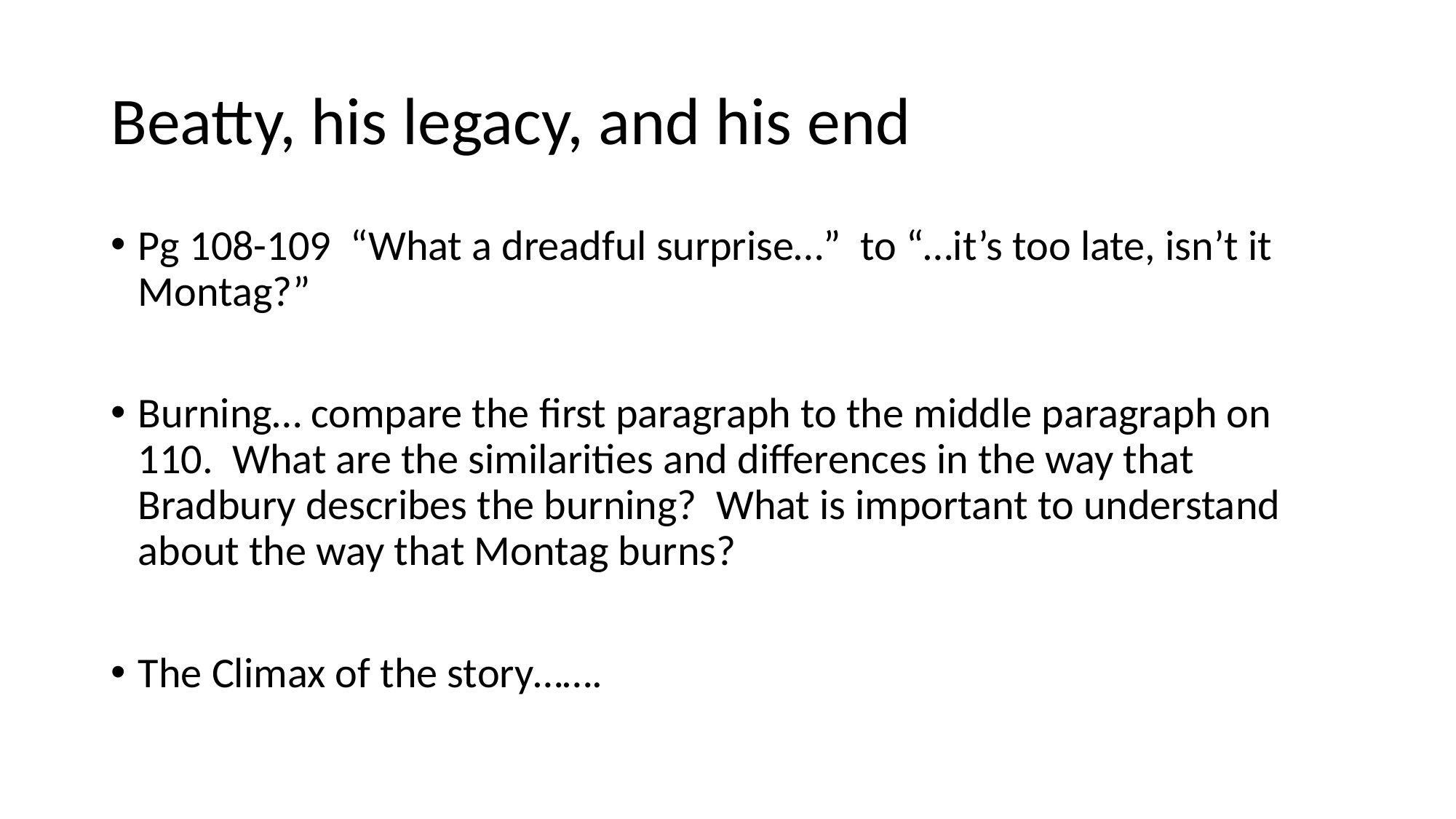

# Beatty, his legacy, and his end
Pg 108-109  “What a dreadful surprise…”  to “…it’s too late, isn’t it Montag?”

Burning… compare the first paragraph to the middle paragraph on 110.  What are the similarities and differences in the way that Bradbury describes the burning?  What is important to understand about the way that Montag burns?

The Climax of the story…….